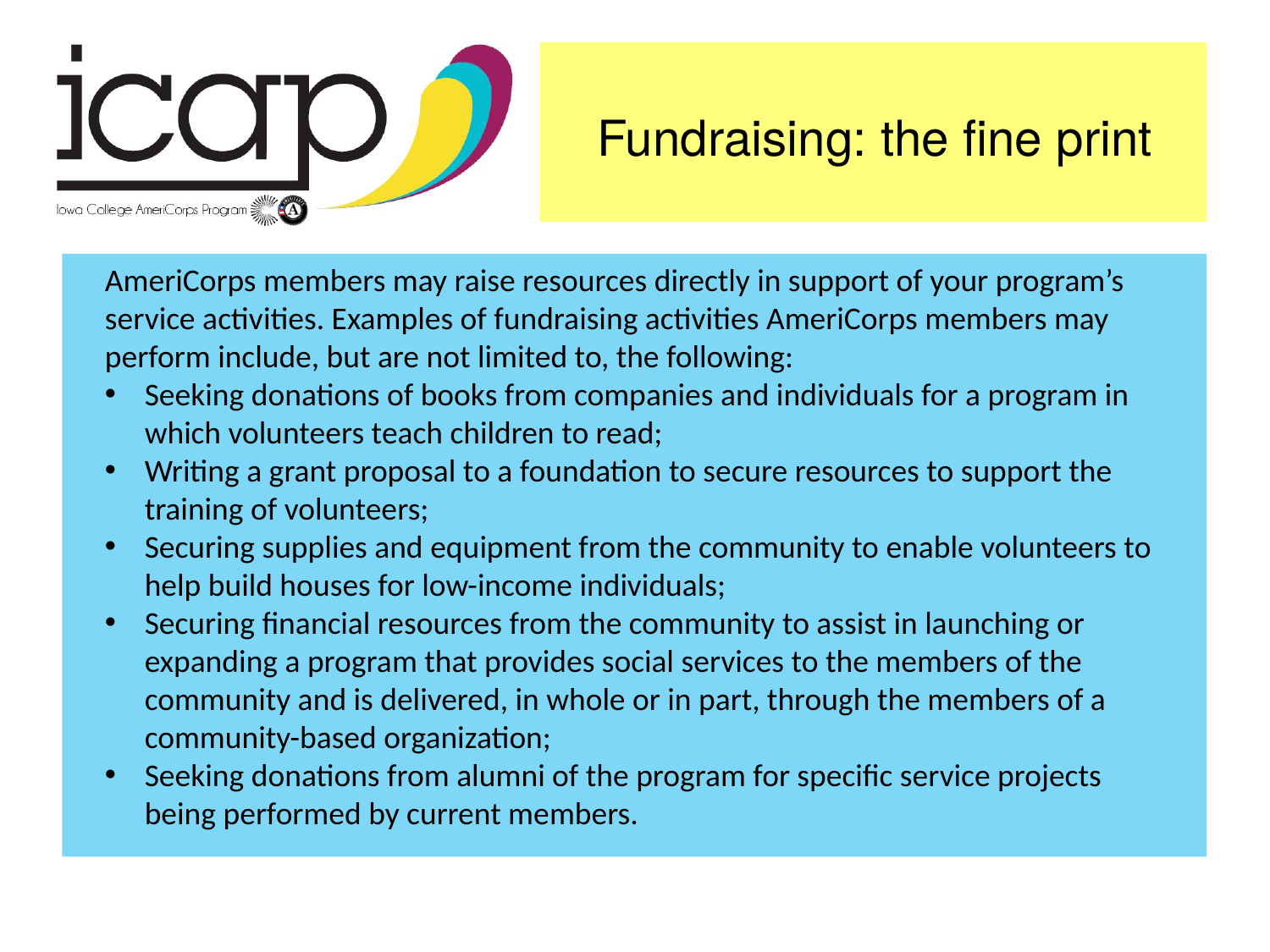

Fundraising: the fine print
AmeriCorps members may raise resources directly in support of your program’s service activities. Examples of fundraising activities AmeriCorps members may perform include, but are not limited to, the following:
Seeking donations of books from companies and individuals for a program in which volunteers teach children to read;
Writing a grant proposal to a foundation to secure resources to support the training of volunteers;
Securing supplies and equipment from the community to enable volunteers to help build houses for low-income individuals;
Securing financial resources from the community to assist in launching or expanding a program that provides social services to the members of the community and is delivered, in whole or in part, through the members of a community-based organization;
Seeking donations from alumni of the program for specific service projects being performed by current members.